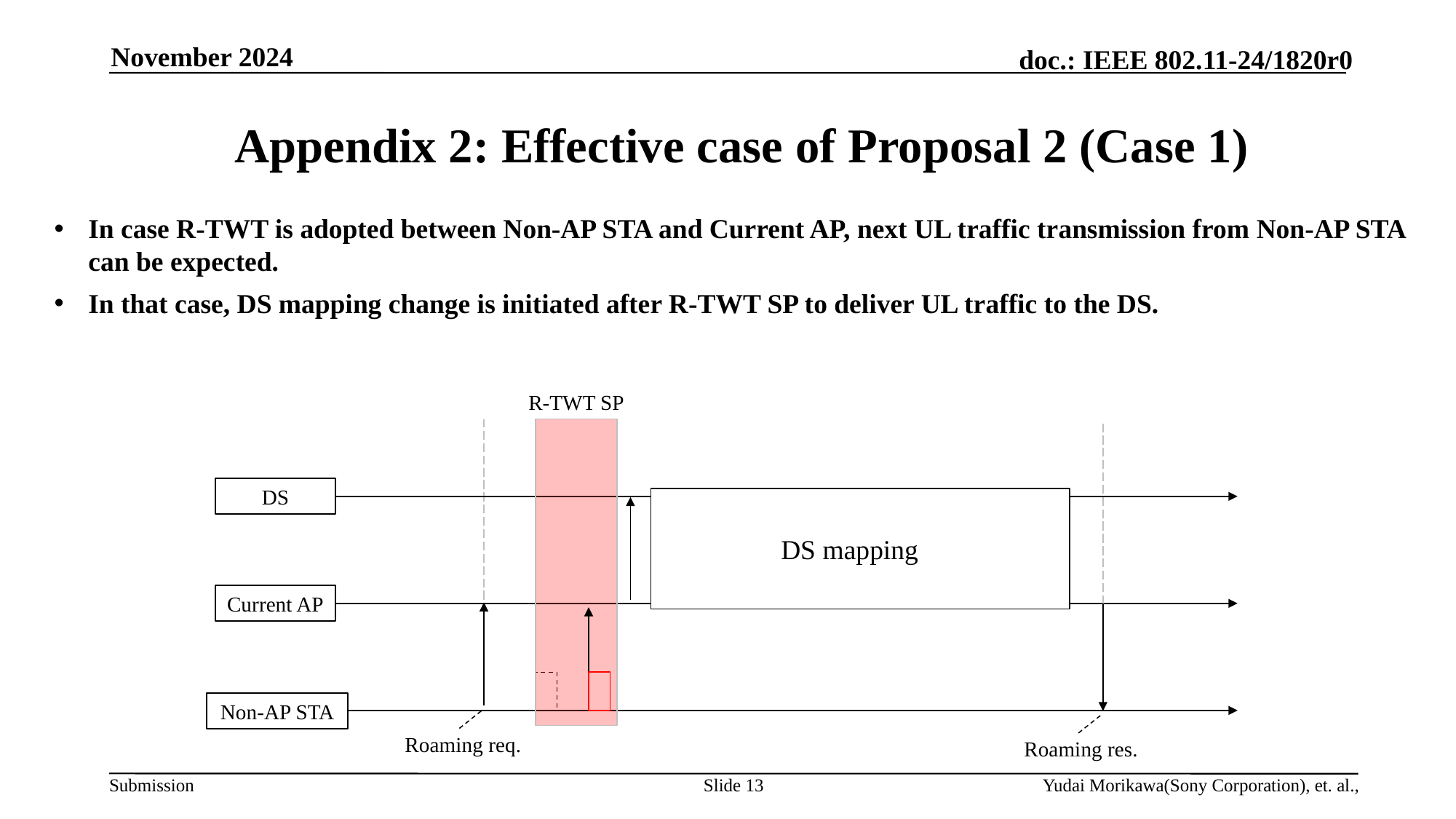

November 2024
# Appendix 2: Effective case of Proposal 2 (Case 1)
In case R-TWT is adopted between Non-AP STA and Current AP, next UL traffic transmission from Non-AP STA can be expected.
In that case, DS mapping change is initiated after R-TWT SP to deliver UL traffic to the DS.

R-TWT SP

DS

DS mapping
Current AP

Non-AP STA
Roaming req.
Roaming res.
Slide 13
Yudai Morikawa(Sony Corporation), et. al.,